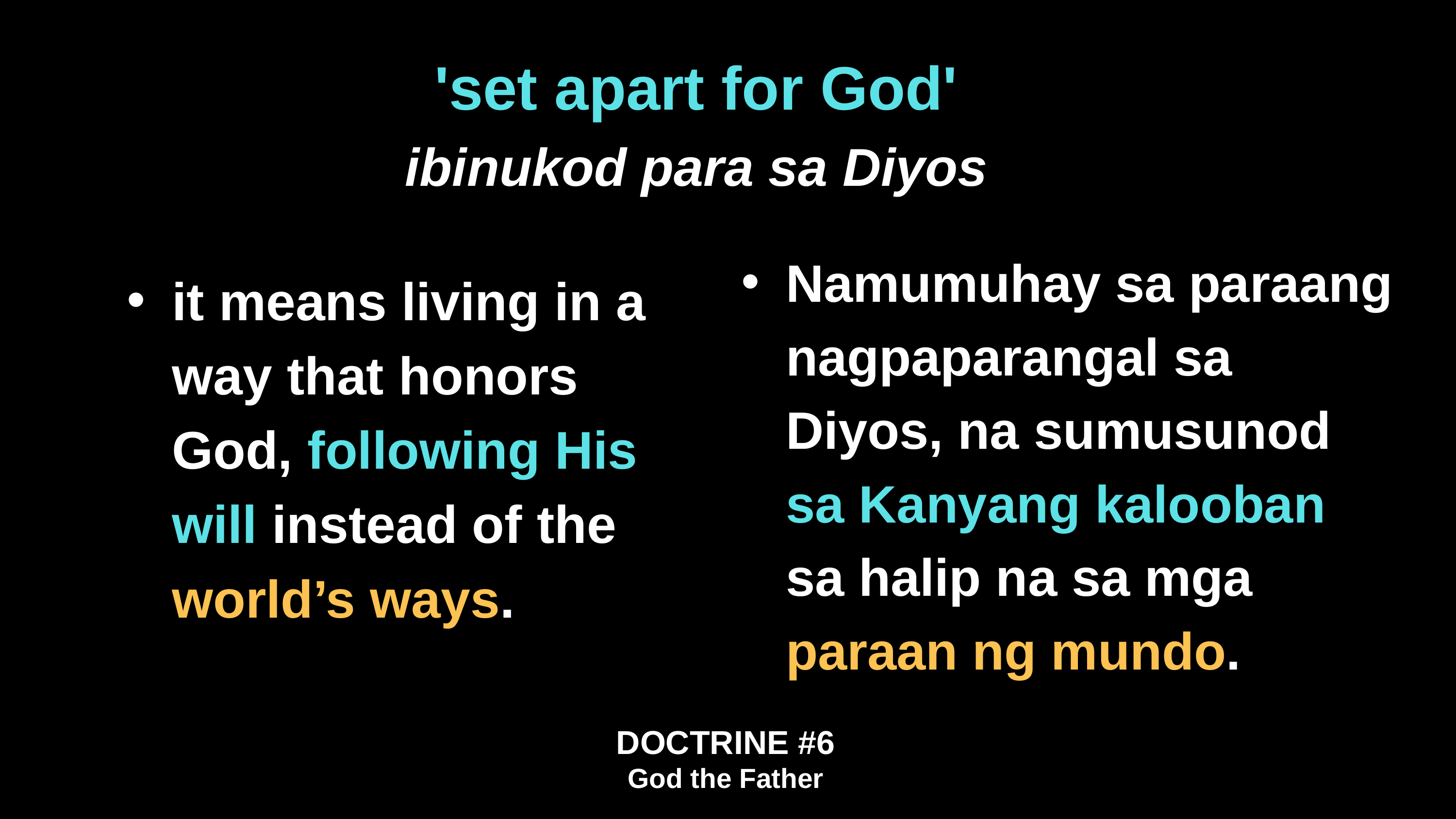

'set apart for God'
ibinukod para sa Diyos
Namumuhay sa paraang nagpaparangal sa Diyos, na sumusunod sa Kanyang kalooban sa halip na sa mga paraan ng mundo.
it means living in a way that honors God, following His will instead of the world’s ways.
DOCTRINE #6
God the Father